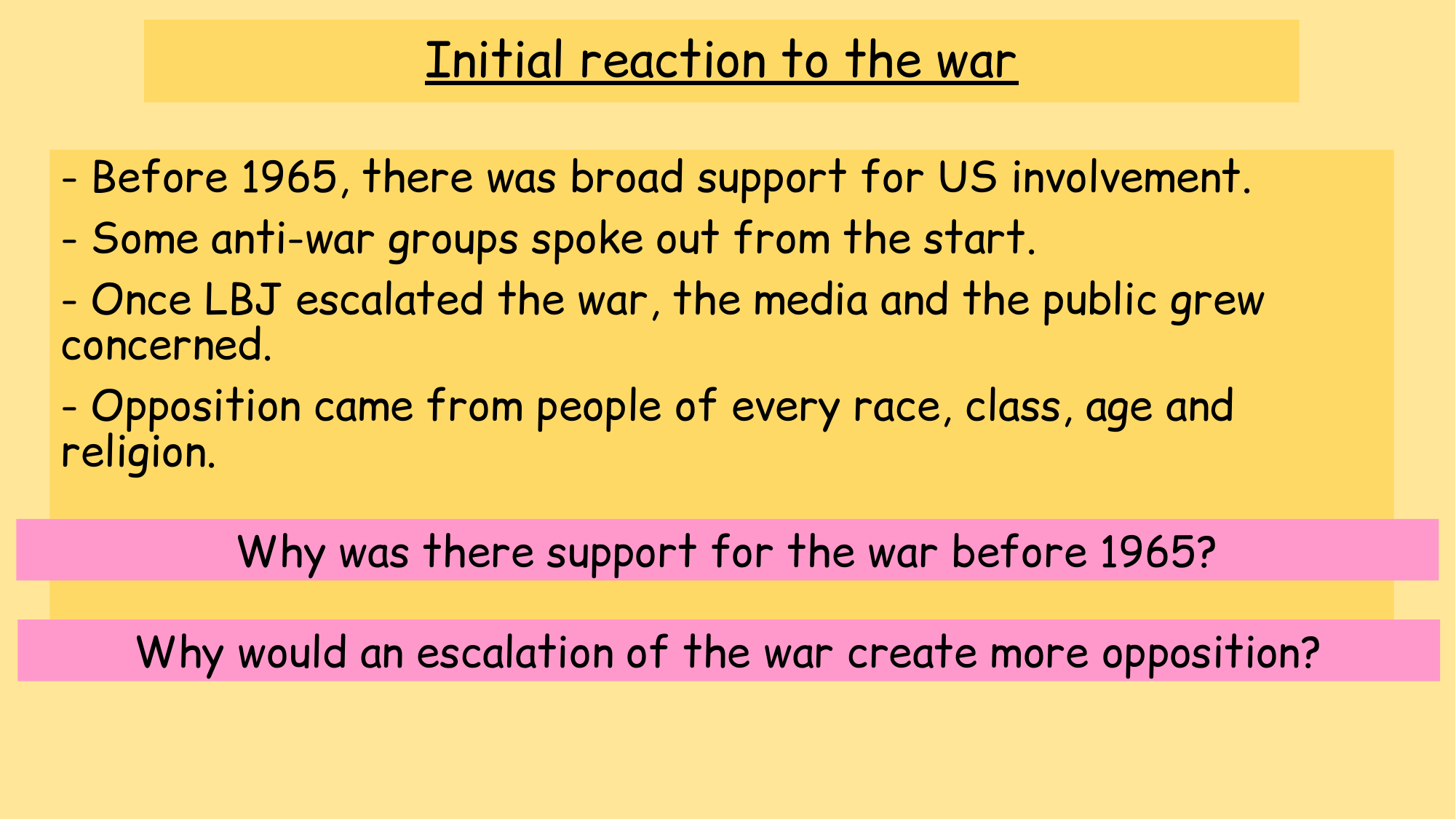

# Initial reaction to the war
- Before 1965, there was broad support for US involvement.
- Some anti-war groups spoke out from the start.
- Once LBJ escalated the war, the media and the public grew concerned.
- Opposition came from people of every race, class, age and religion.

Why was there support for the war before 1965?
Why would an escalation of the war create more opposition?